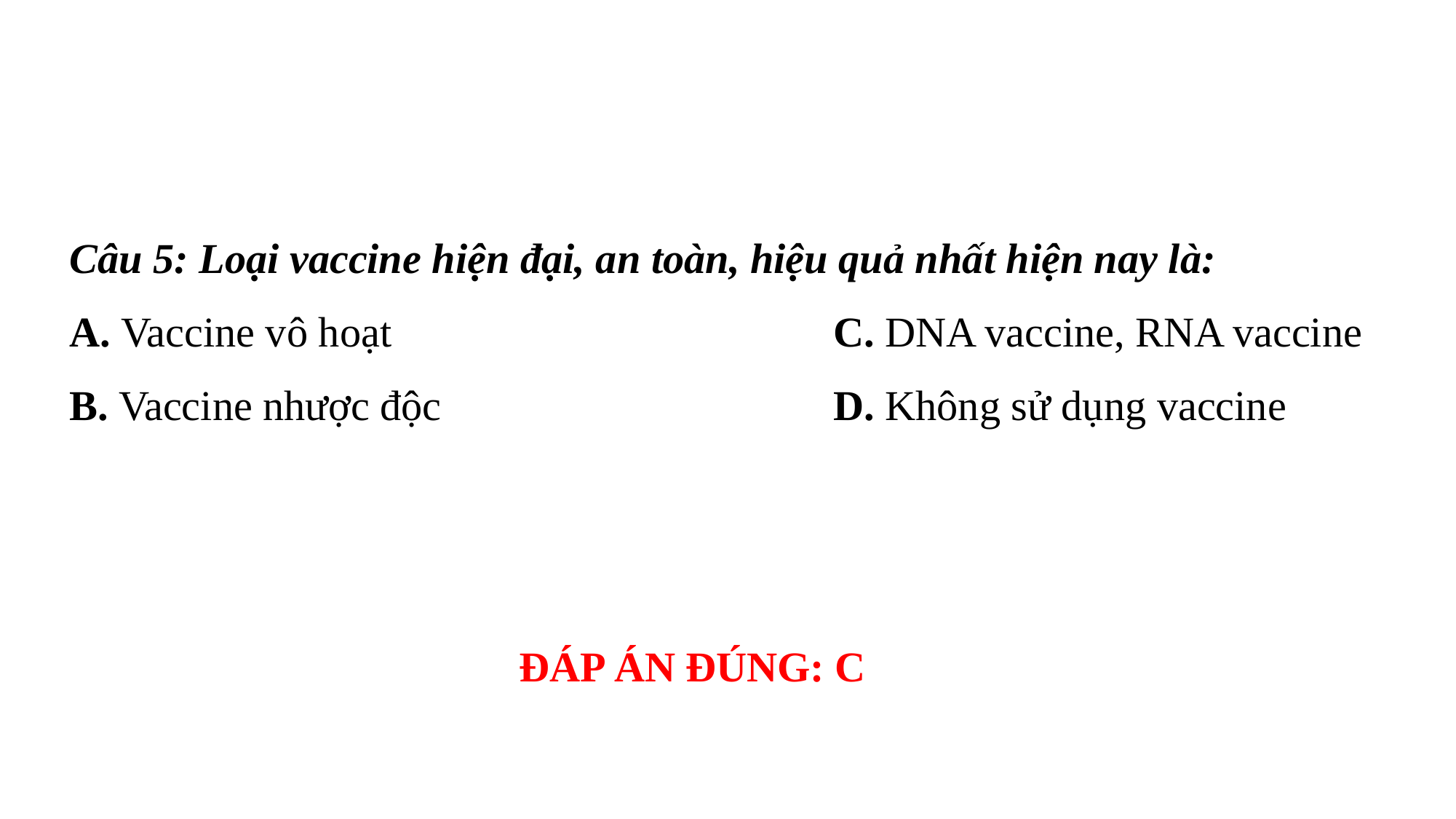

#
Câu 5: Loại vaccine hiện đại, an toàn, hiệu quả nhất hiện nay là:
A. Vaccine vô hoạt 				C. DNA vaccine, RNA vaccine
B. Vaccine nhược độc				D. Không sử dụng vaccine
ĐÁP ÁN ĐÚNG: C